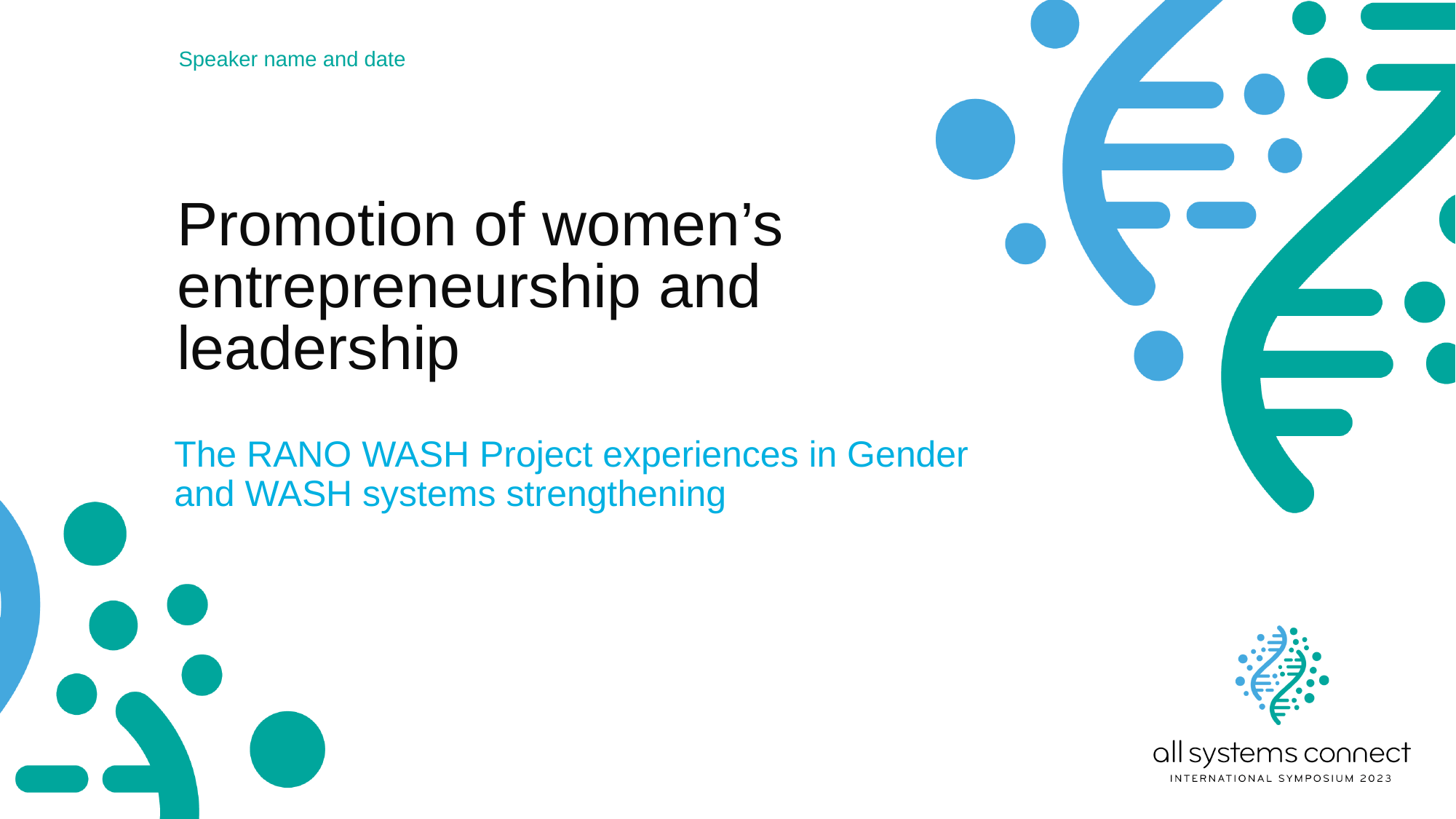

Speaker name and date
# Promotion of women’s entrepreneurship and leadership
The RANO WASH Project experiences in Gender and WASH systems strengthening